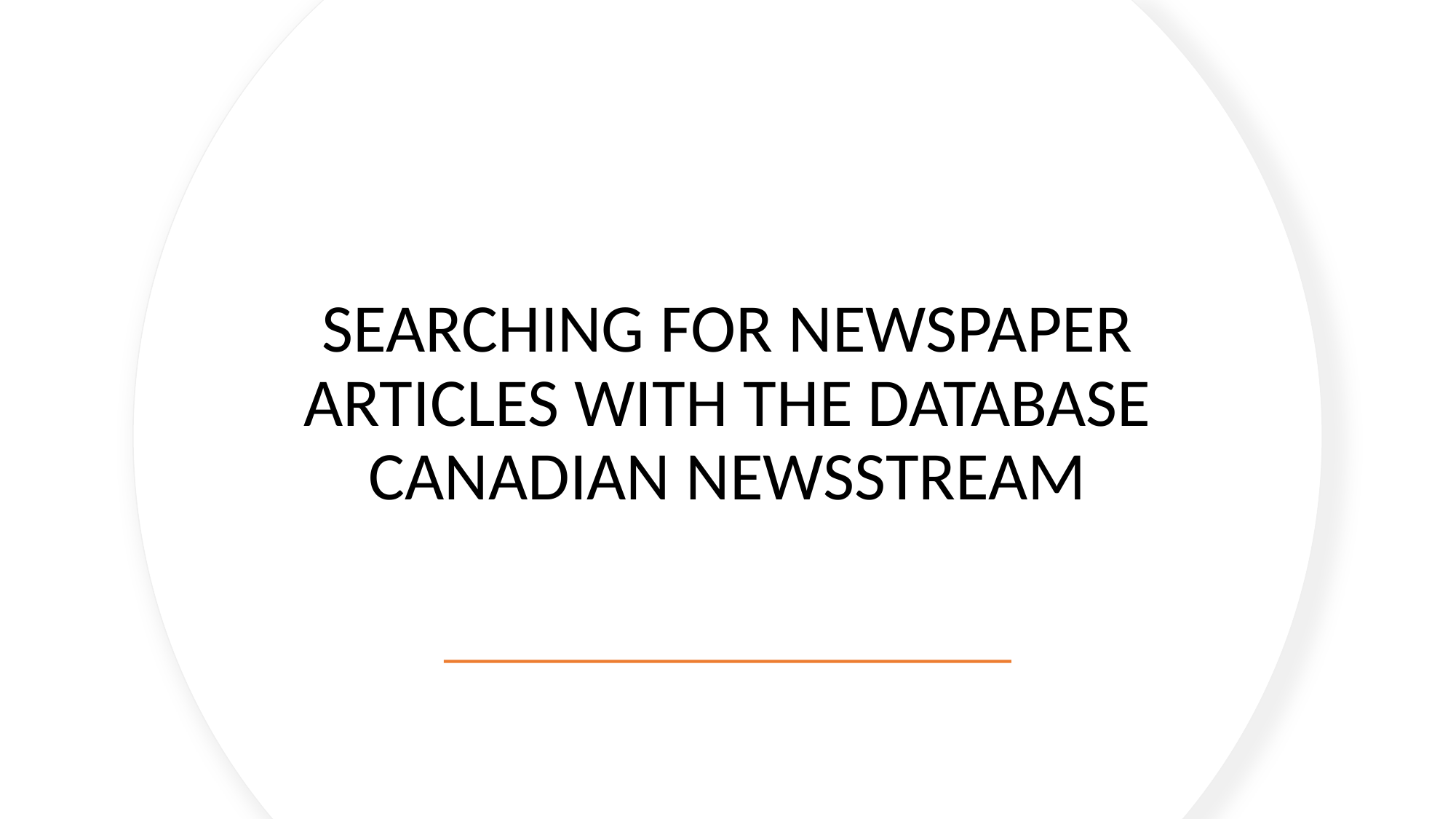

# SEARCHING FOR NEWSPAPER ARTICLES WITH THE DATABASE CANADIAN NEWSSTREAM